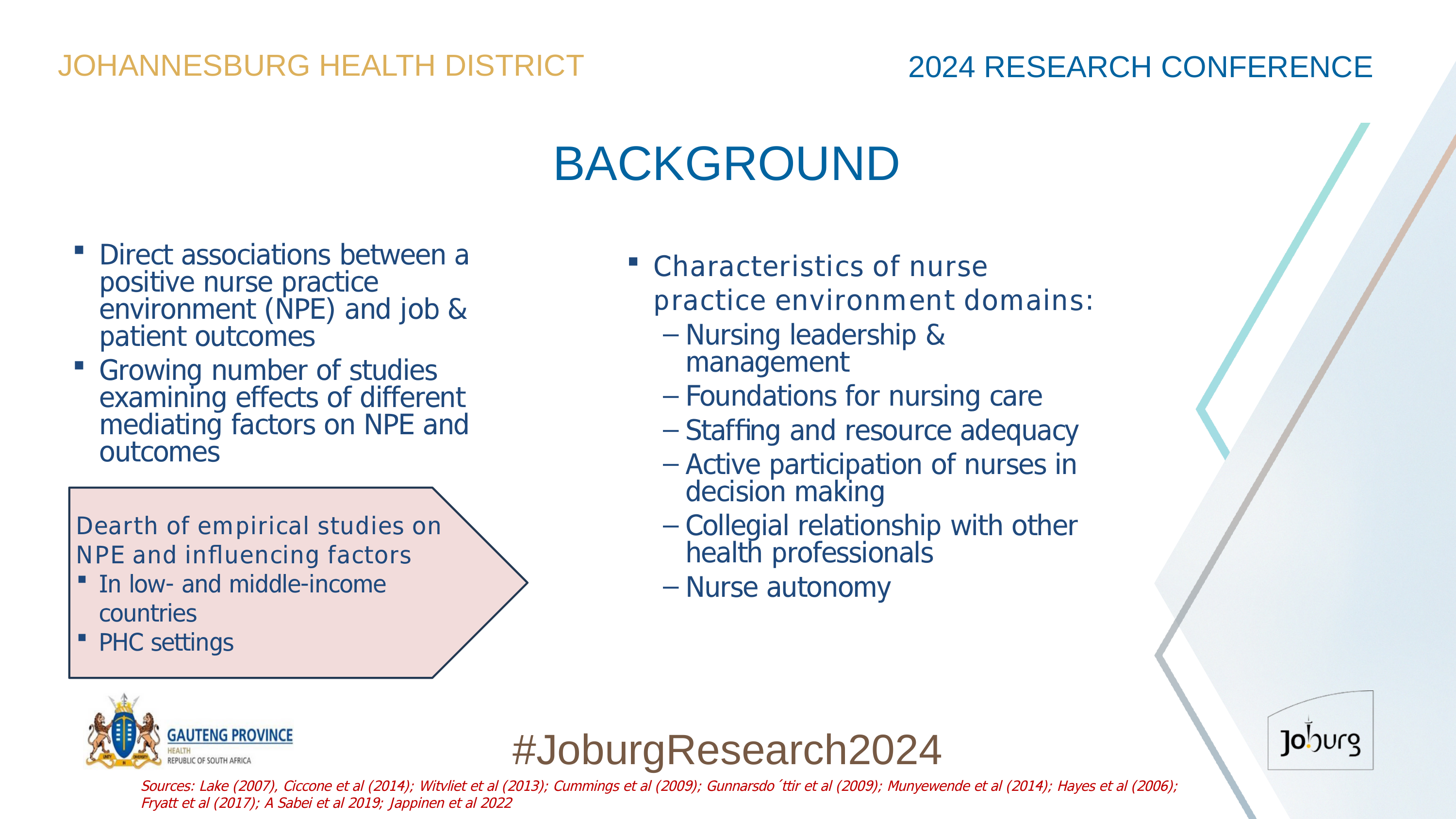

JOHANNESBURG HEALTH DISTRICT
2024 RESEARCH CONFERENCE
# BACKGROUND

Direct associations between a positive nurse practice environment (NPE) and job & patient outcomes
Growing number of studies examining effects of different mediating factors on NPE and outcomes

Characteristics of nurse practice environment domains:
Nursing leadership & management
Foundations for nursing care
Staffing and resource adequacy
Active participation of nurses in decision making
Collegial relationship with other health professionals
Nurse autonomy

Dearth of empirical studies on NPE and influencing factors
In low- and middle-income countries
PHC settings

#JoburgResearch2024
Sources: Lake (2007), Ciccone et al (2014); Witvliet et al (2013); Cummings et al (2009); Gunnarsdo´ttir et al (2009); Munyewende et al (2014); Hayes et al (2006); Fryatt et al (2017); A Sabei et al 2019; Jappinen et al 2022